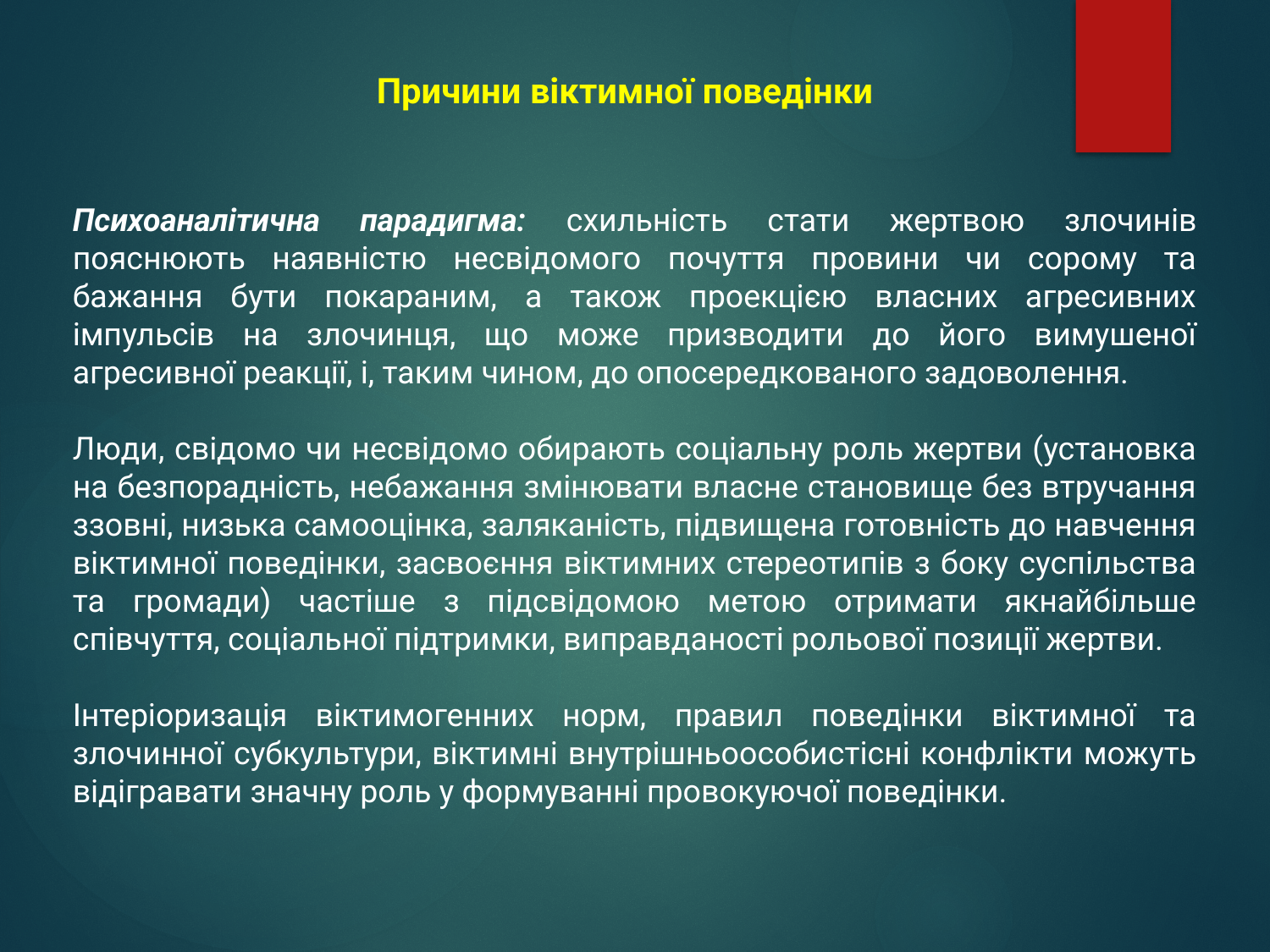

Причини віктимної поведінки
Психоаналітична парадигма: схильність стати жертвою злочинів пояснюють наявністю несвідомого почуття провини чи сорому та бажання бути покараним, а також проекцією власних агресивних імпульсів на злочинця, що може призводити до його вимушеної агресивної реакції, і, таким чином, до опосередкованого задоволення.

Люди, свідомо чи несвідомо обирають соціальну роль жертви (установка на безпорадність, небажання змінювати власне становище без втручання ззовні, низька самооцінка, заляканість, підвищена готовність до навчення віктимної поведінки, засвоєння віктимних стереотипів з боку суспільства та громади) частіше з підсвідомою метою отримати якнайбільше співчуття, соціальної підтримки, виправданості рольової позиції жертви.

Інтеріоризація віктимогенних норм, правил поведінки віктимної та злочинної субкультури, віктимні внутрішньоособистісні конфлікти можуть відігравати значну роль у формуванні провокуючої поведінки.